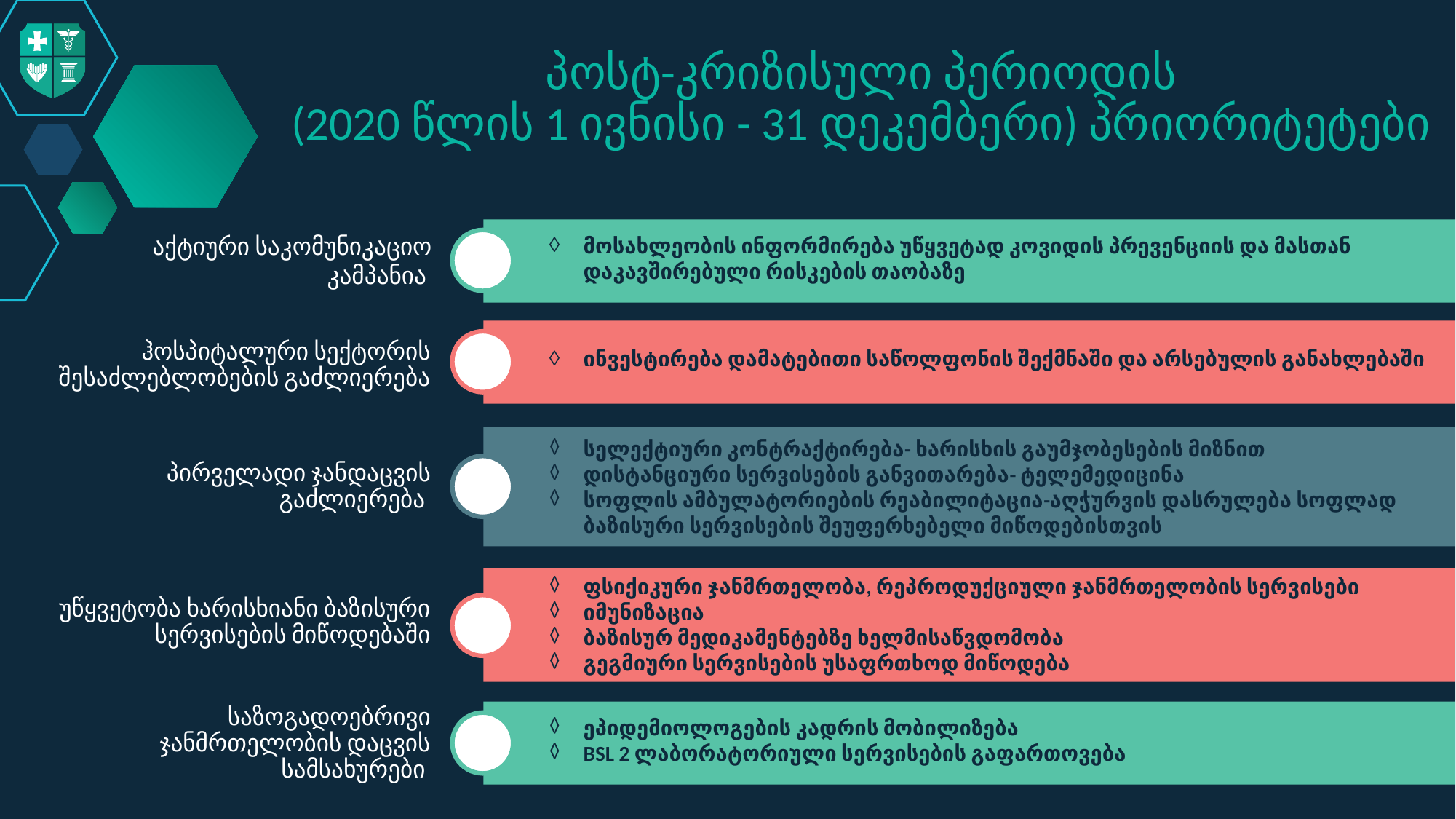

პოსტ-კრიზისული პერიოდის
(2020 წლის 1 ივნისი - 31 დეკემბერი) პრიორიტეტები

აქტიური საკომუნიკაციო კამპანია
მოსახლეობის ინფორმირება უწყვეტად კოვიდის პრევენციის და მასთან დაკავშირებული რისკების თაობაზე

ჰოსპიტალური სექტორის შესაძლებლობების გაძლიერება

ინვესტირება დამატებითი საწოლფონის შექმნაში და არსებულის განახლებაში

სელექტიური კონტრაქტირება- ხარისხის გაუმჯობესების მიზნით
დისტანციური სერვისების განვითარება- ტელემედიცინა
სოფლის ამბულატორიების რეაბილიტაცია-აღჭურვის დასრულება სოფლად ბაზისური სერვისების შეუფერხებელი მიწოდებისთვის

პირველადი ჯანდაცვის გაძლიერება
ფსიქიკური ჯანმრთელობა, რეპროდუქციული ჯანმრთელობის სერვისები
იმუნიზაცია
ბაზისურ მედიკამენტებზე ხელმისაწვდომობა
გეგმიური სერვისების უსაფრთხოდ მიწოდება

უწყვეტობა ხარისხიანი ბაზისური სერვისების მიწოდებაში

საზოგადოებრივი ჯანმრთელობის დაცვის სამსახურები

ეპიდემიოლოგების კადრის მობილიზება
BSL 2 ლაბორატორიული სერვისების გაფართოვება